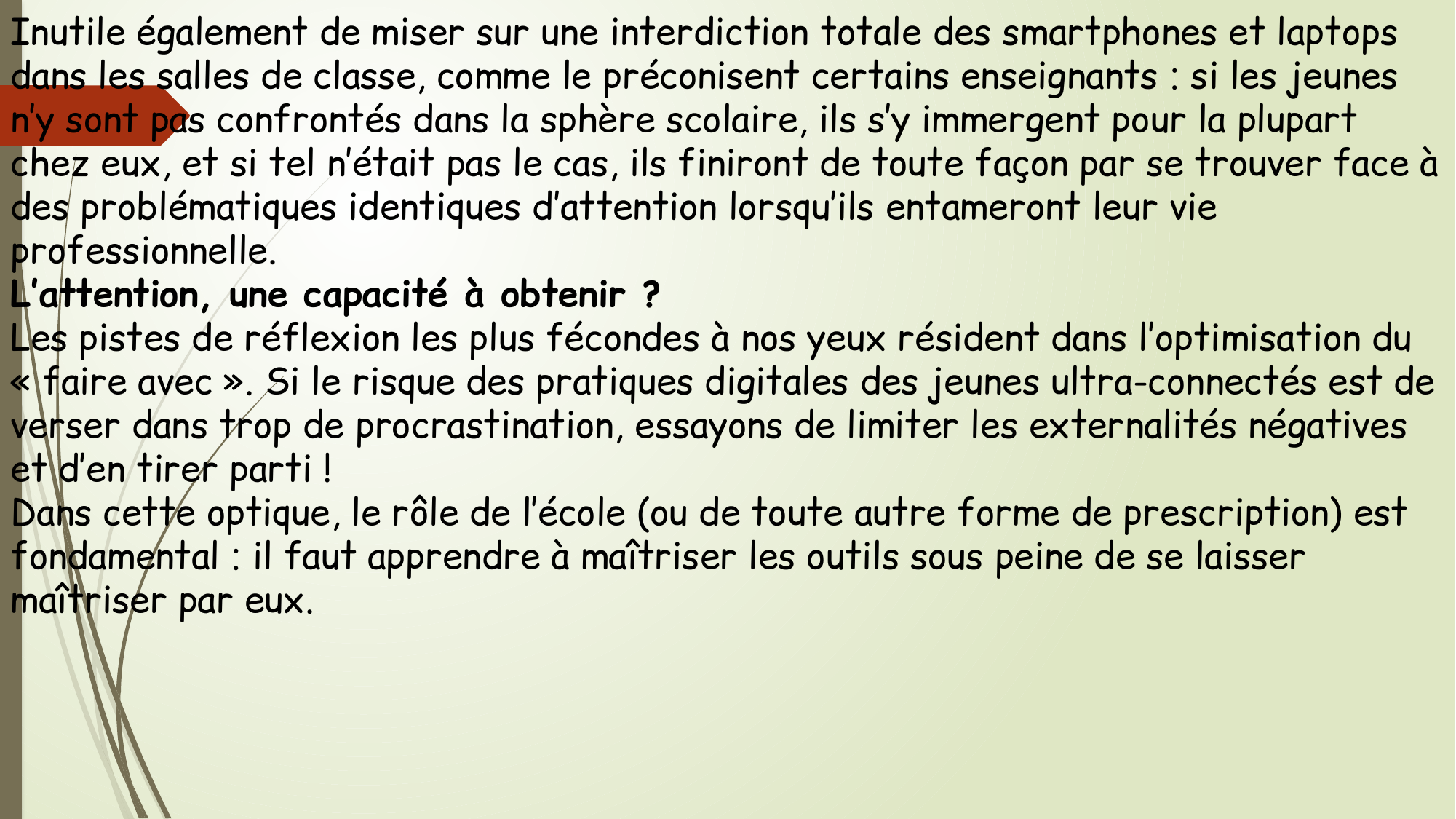

Inutile également de miser sur une interdiction totale des smartphones et laptops dans les salles de classe, comme le préconisent certains enseignants : si les jeunes n’y sont pas confrontés dans la sphère scolaire, ils s’y immergent pour la plupart chez eux, et si tel n’était pas le cas, ils finiront de toute façon par se trouver face à des problématiques identiques d’attention lorsqu’ils entameront leur vie professionnelle.
L’attention, une capacité à obtenir ?
Les pistes de réflexion les plus fécondes à nos yeux résident dans l’optimisation du « faire avec ». Si le risque des pratiques digitales des jeunes ultra-connectés est de verser dans trop de procrastination, essayons de limiter les externalités négatives et d’en tirer parti !
Dans cette optique, le rôle de l’école (ou de toute autre forme de prescription) est fondamental : il faut apprendre à maîtriser les outils sous peine de se laisser maîtriser par eux.